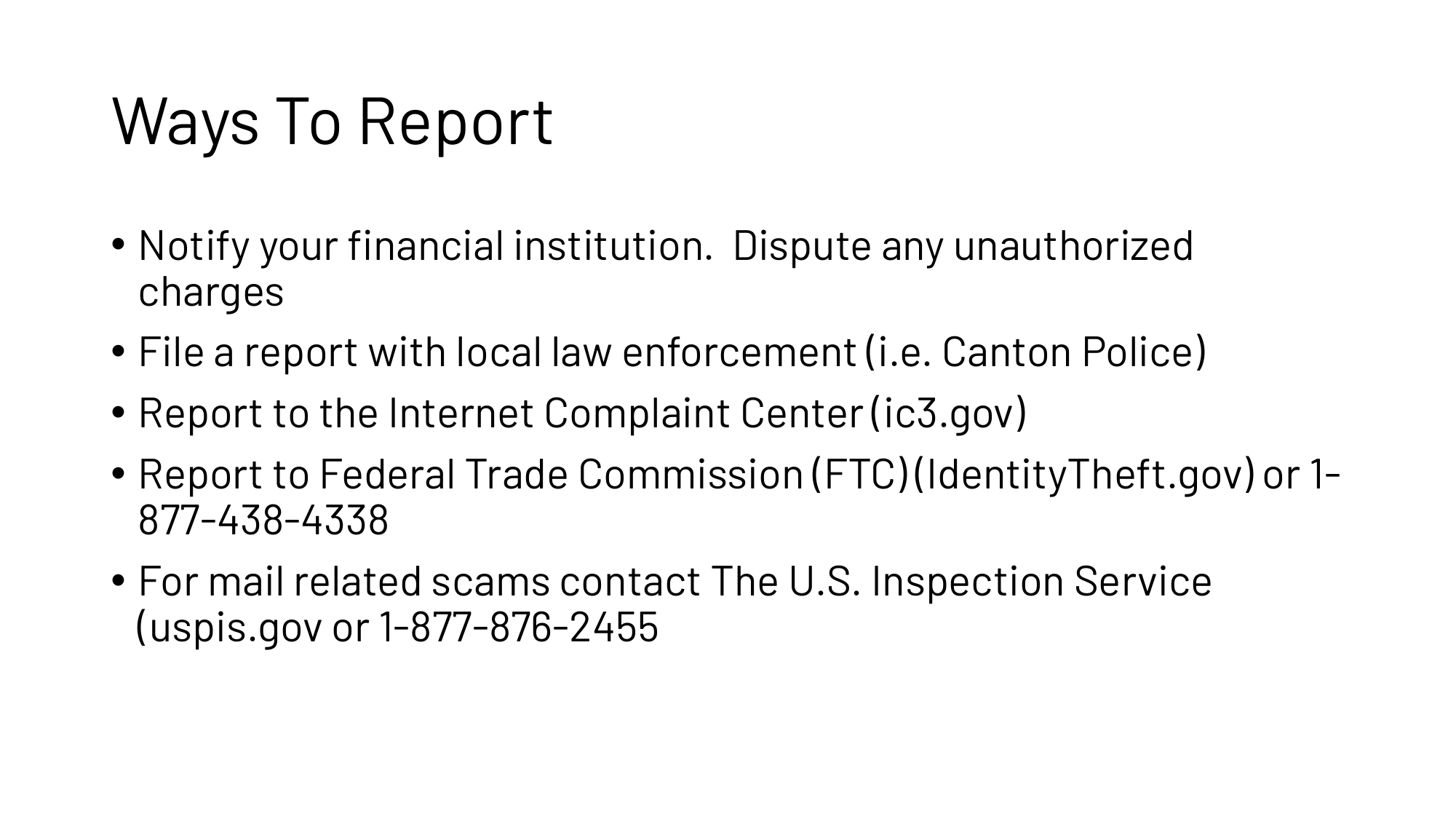

# Ways To Report
Notify your financial institution.  Dispute any unauthorized charges
File a report with local law enforcement (i.e. Canton Police)
Report to the Internet Complaint Center (ic3.gov)
Report to Federal Trade Commission (FTC) (IdentityTheft.gov) or 1-877-438-4338
For mail related scams contact The U.S. Inspection Service (uspis.gov or 1-877-876-2455